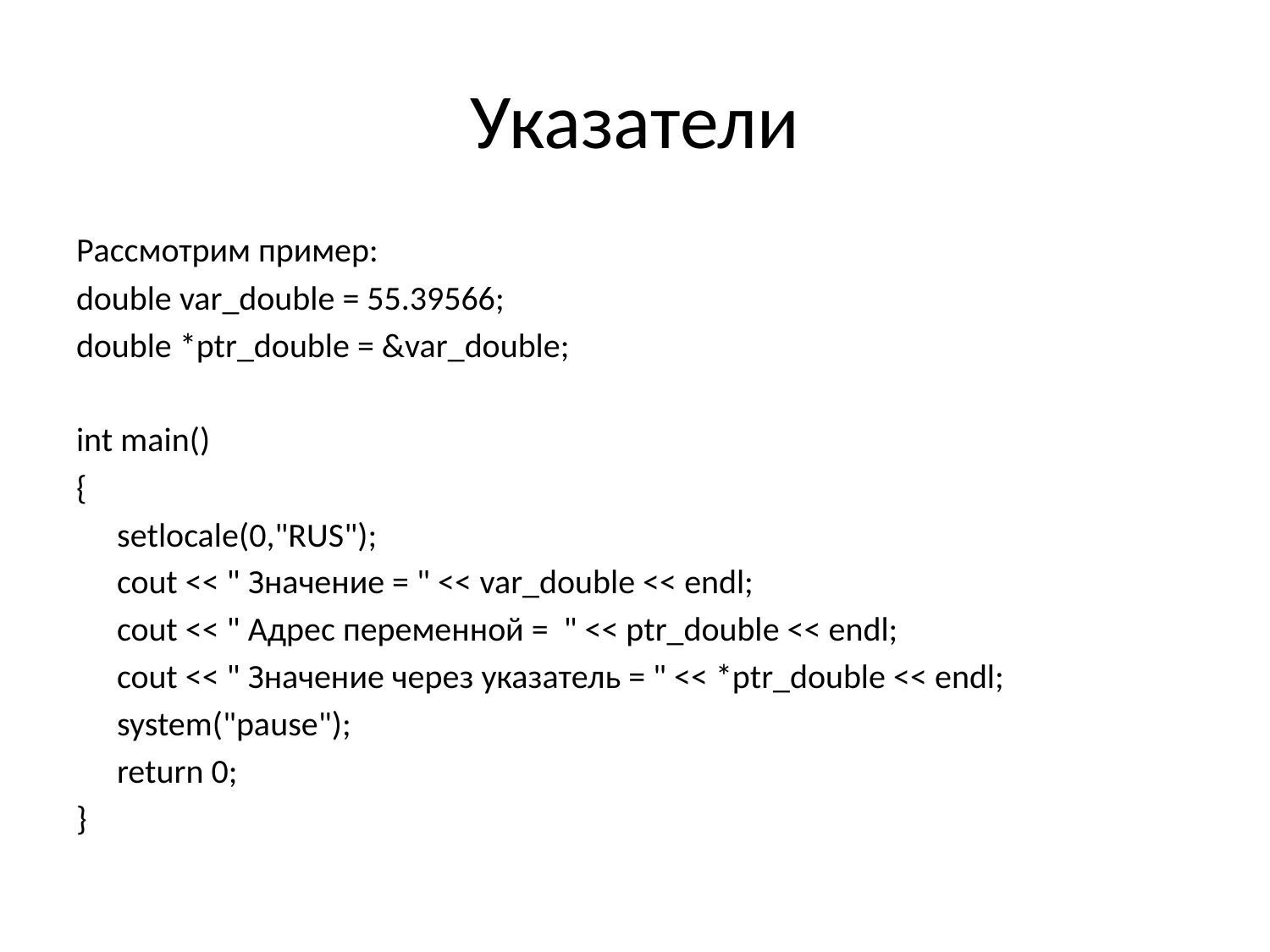

# Указатели
Рассмотрим пример:
double var_double = 55.39566;
double *ptr_double = &var_double;

int main()
{
	setlocale(0,"RUS");
	cout << " Значение = " << var_double << endl;
	cout << " Адрес переменной =  " << ptr_double << endl;
	cout << " Значение через указатель = " << *ptr_double << endl;
	system("pause");
	return 0;
}